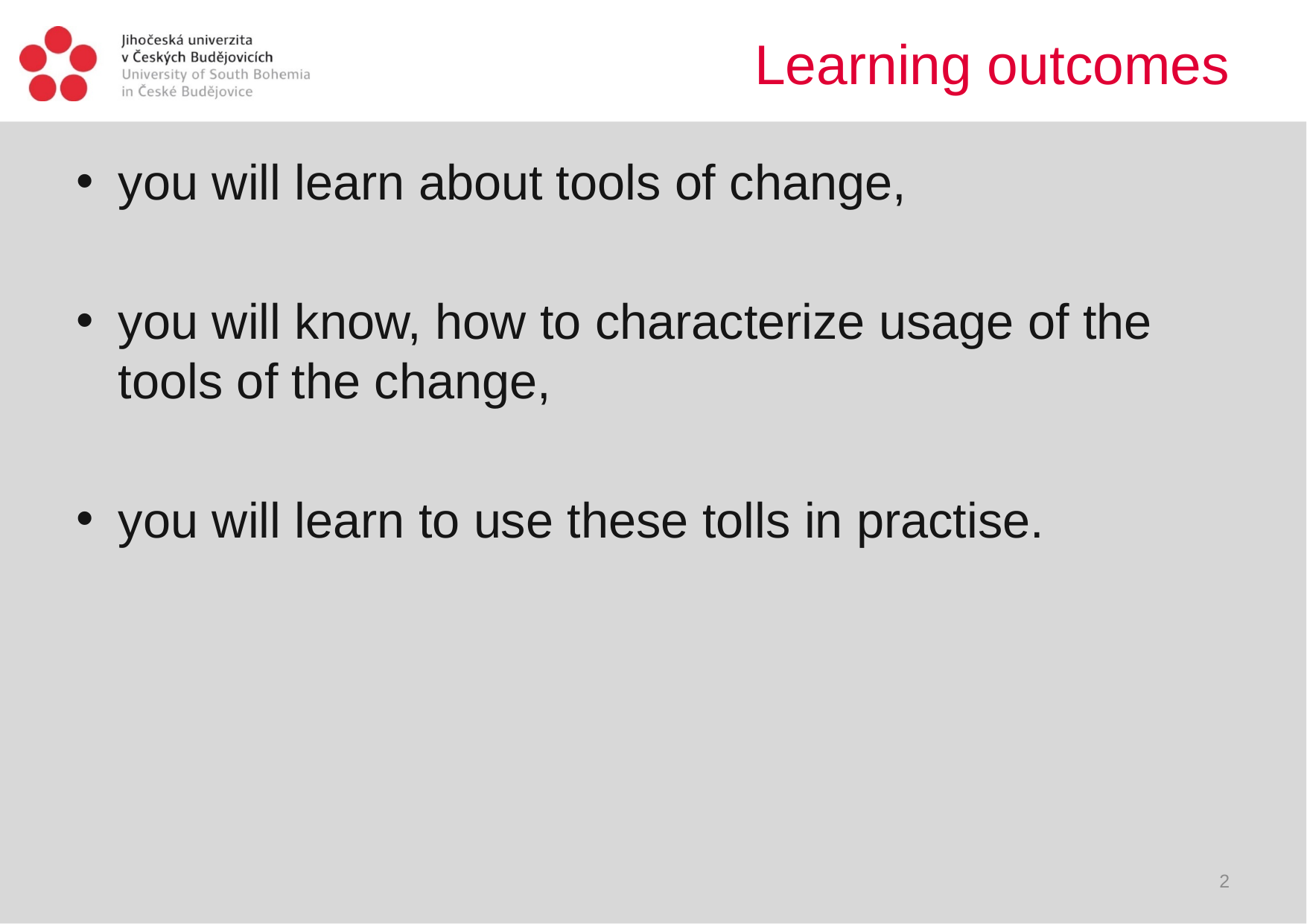

# Learning outcomes
you will learn about tools of change,

you will know, how to characterize usage of the tools of the change,

you will learn to use these tolls in practise.

2